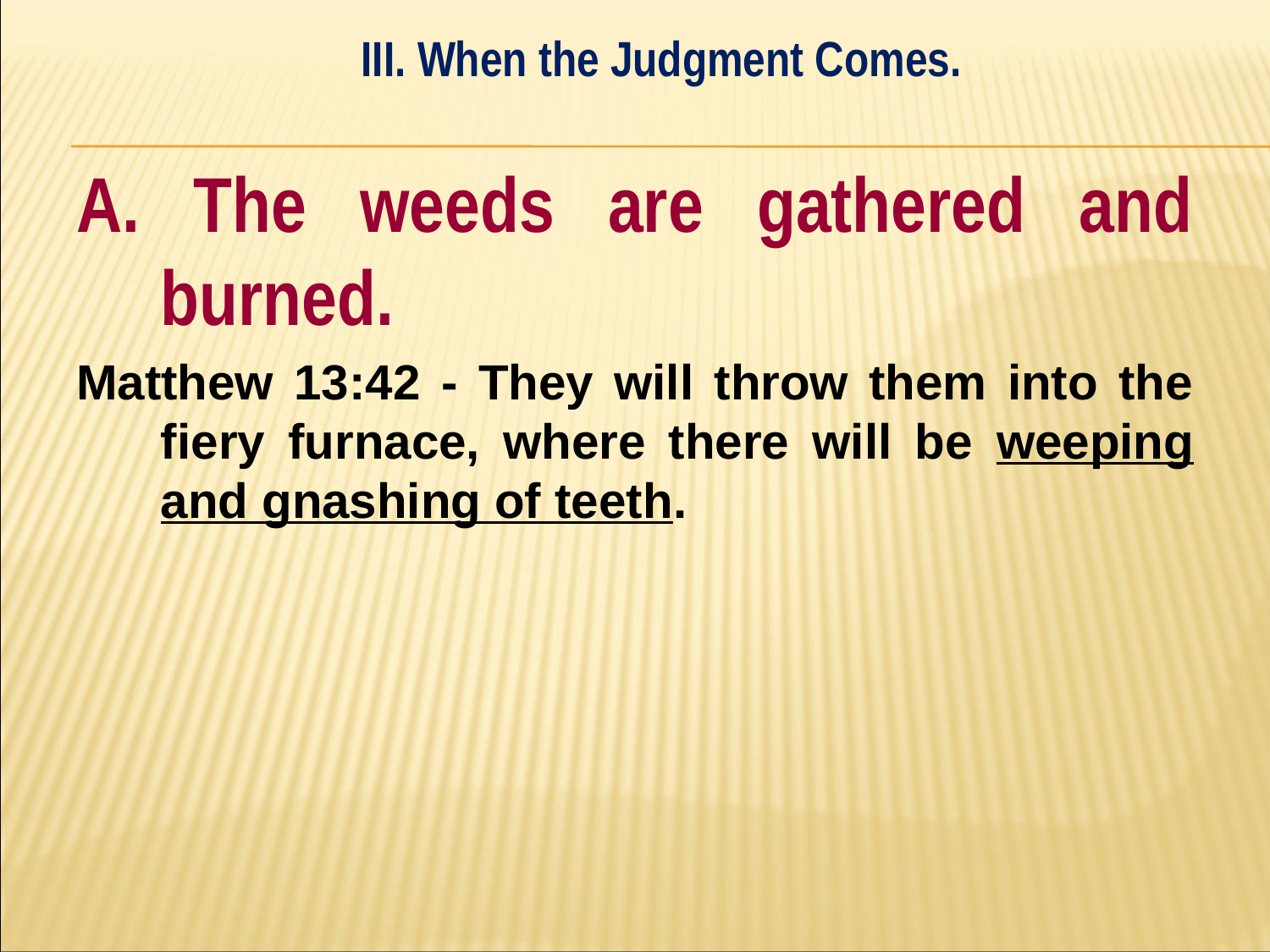

III. When the Judgment Comes.
#
A. The weeds are gathered and burned.
Matthew 13:42 - They will throw them into the fiery furnace, where there will be weeping and gnashing of teeth.